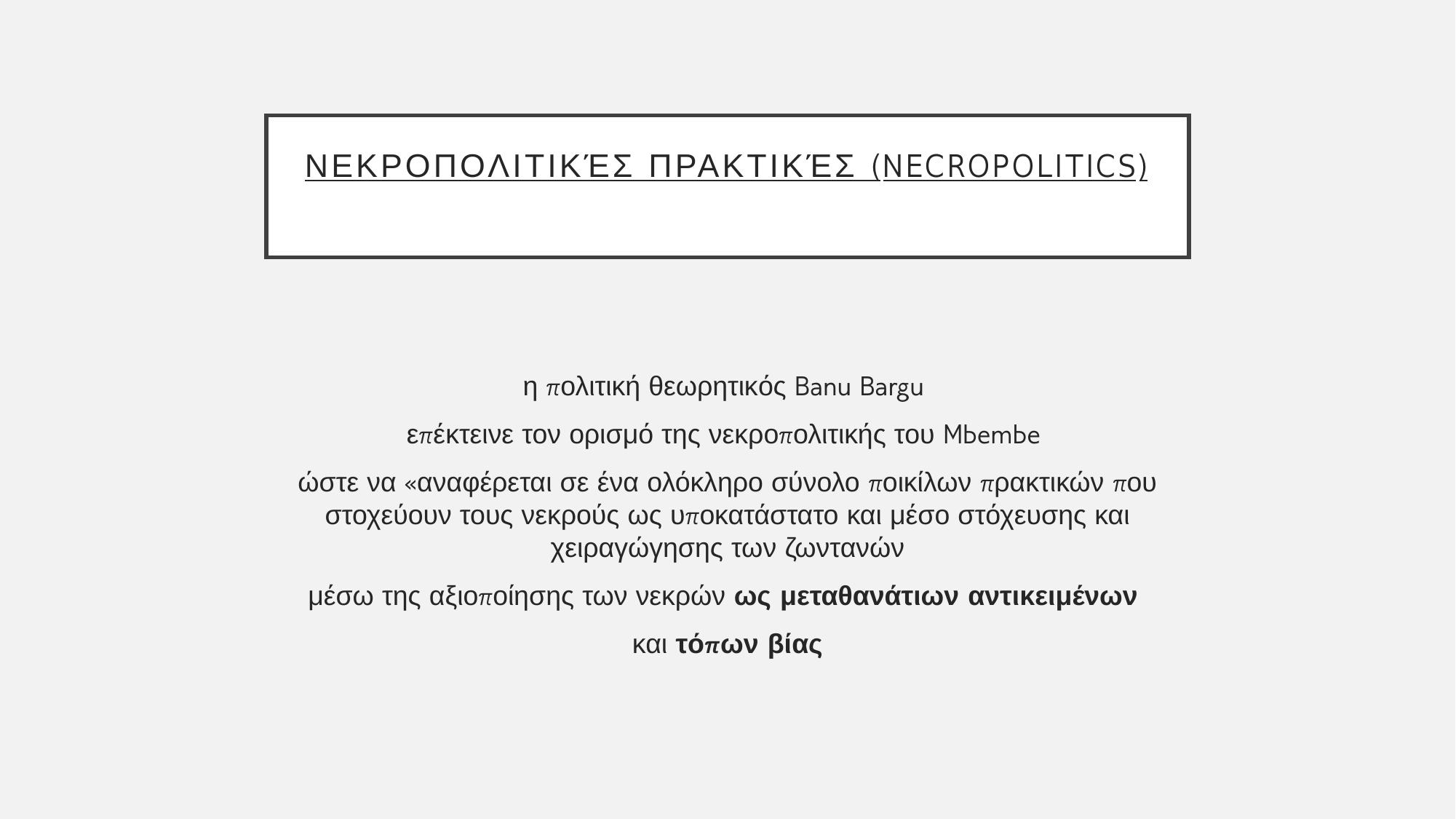

# Νεκροπολιτικές πρακτικές (Necropolitics)

η πολιτική θεωρητικός Banu Bargu
επέκτεινε τον ορισμό της νεκροπολιτικής του Mbembe
ώστε να «αναφέρεται σε ένα ολόκληρο σύνολο ποικίλων πρακτικών που στοχεύουν τους νεκρούς ως υποκατάστατο και μέσο στόχευσης και χειραγώγησης των ζωντανών
μέσω της αξιοποίησης των νεκρών ως μεταθανάτιων αντικειμένων
και τόπων βίας